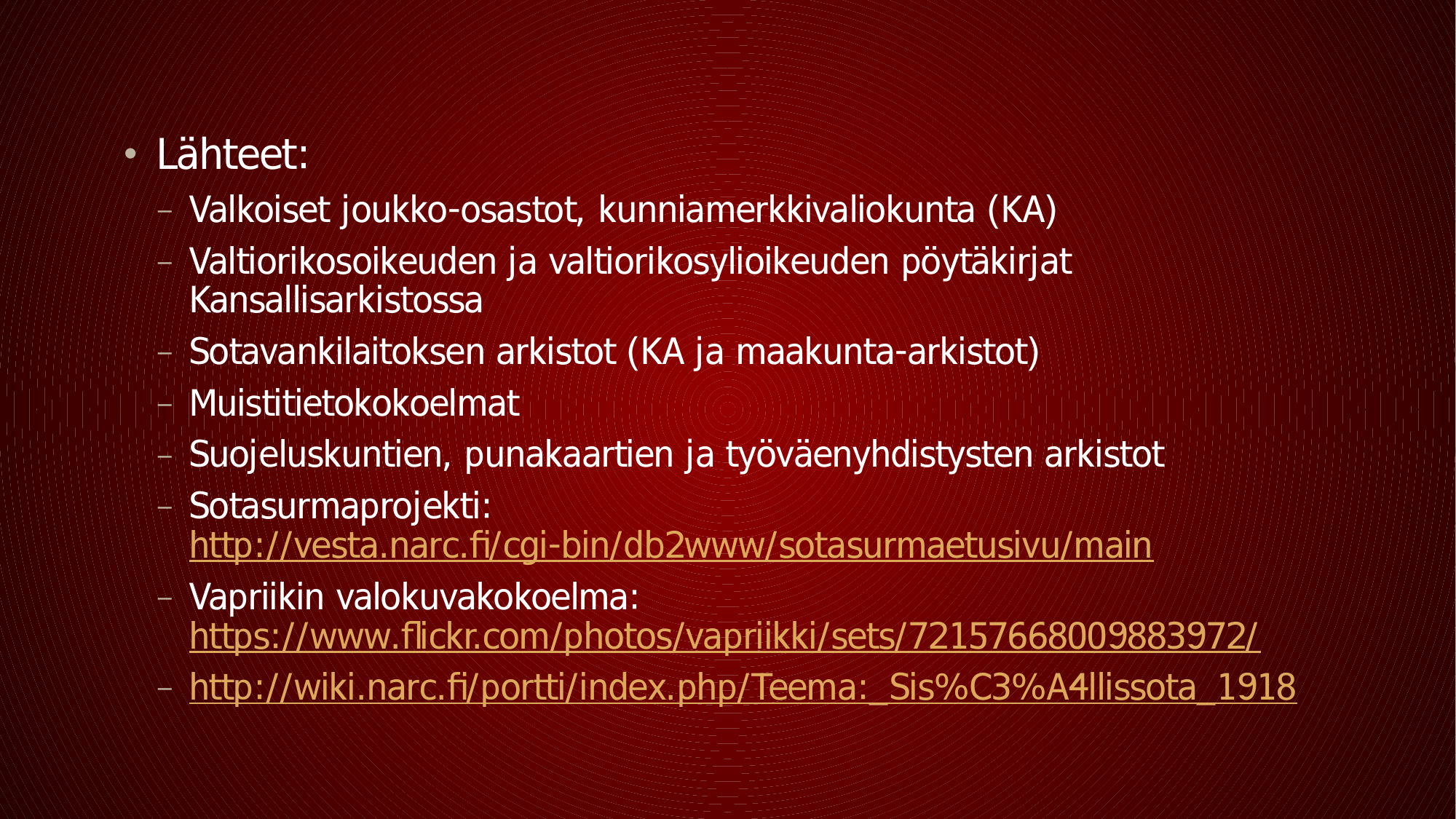

#
Lähteet:
Valkoiset joukko-osastot, kunniamerkkivaliokunta (KA)
Valtiorikosoikeuden ja valtiorikosylioikeuden pöytäkirjat Kansallisarkistossa
Sotavankilaitoksen arkistot (KA ja maakunta-arkistot)
Muistitietokokoelmat
Suojeluskuntien, punakaartien ja työväenyhdistysten arkistot
Sotasurmaprojekti: http://vesta.narc.fi/cgi-bin/db2www/sotasurmaetusivu/main
Vapriikin valokuvakokoelma: https://www.flickr.com/photos/vapriikki/sets/72157668009883972/
http://wiki.narc.fi/portti/index.php/Teema:_Sis%C3%A4llissota_1918